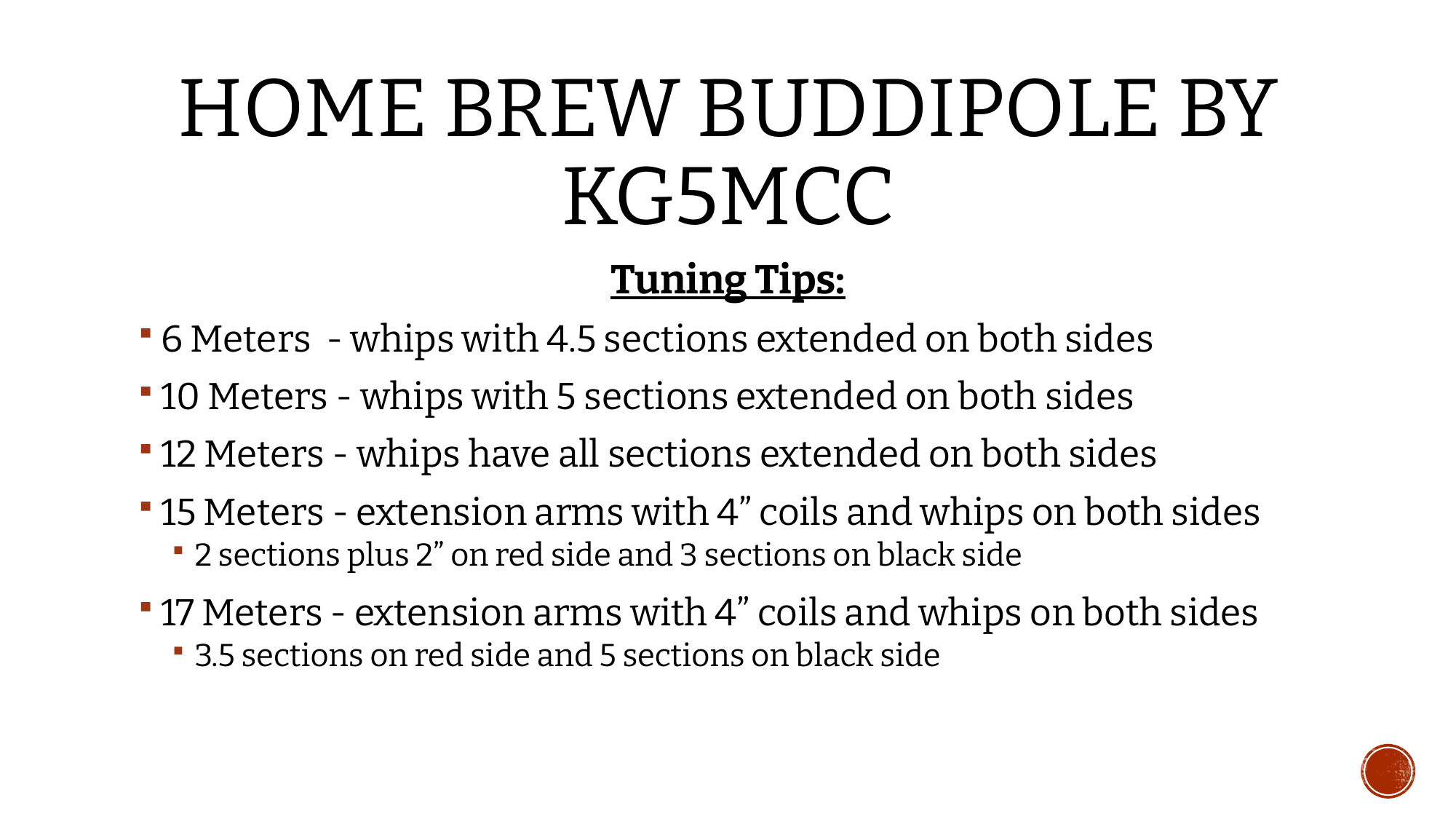

# Home brew Buddipole By KG5MCC
Tuning Tips:
6 Meters  - whips with 4.5 sections extended on both sides
10 Meters - whips with 5 sections extended on both sides
12 Meters - whips have all sections extended on both sides
15 Meters - extension arms with 4” coils and whips on both sides
2 sections plus 2” on red side and 3 sections on black side
17 Meters - extension arms with 4” coils and whips on both sides
3.5 sections on red side and 5 sections on black side